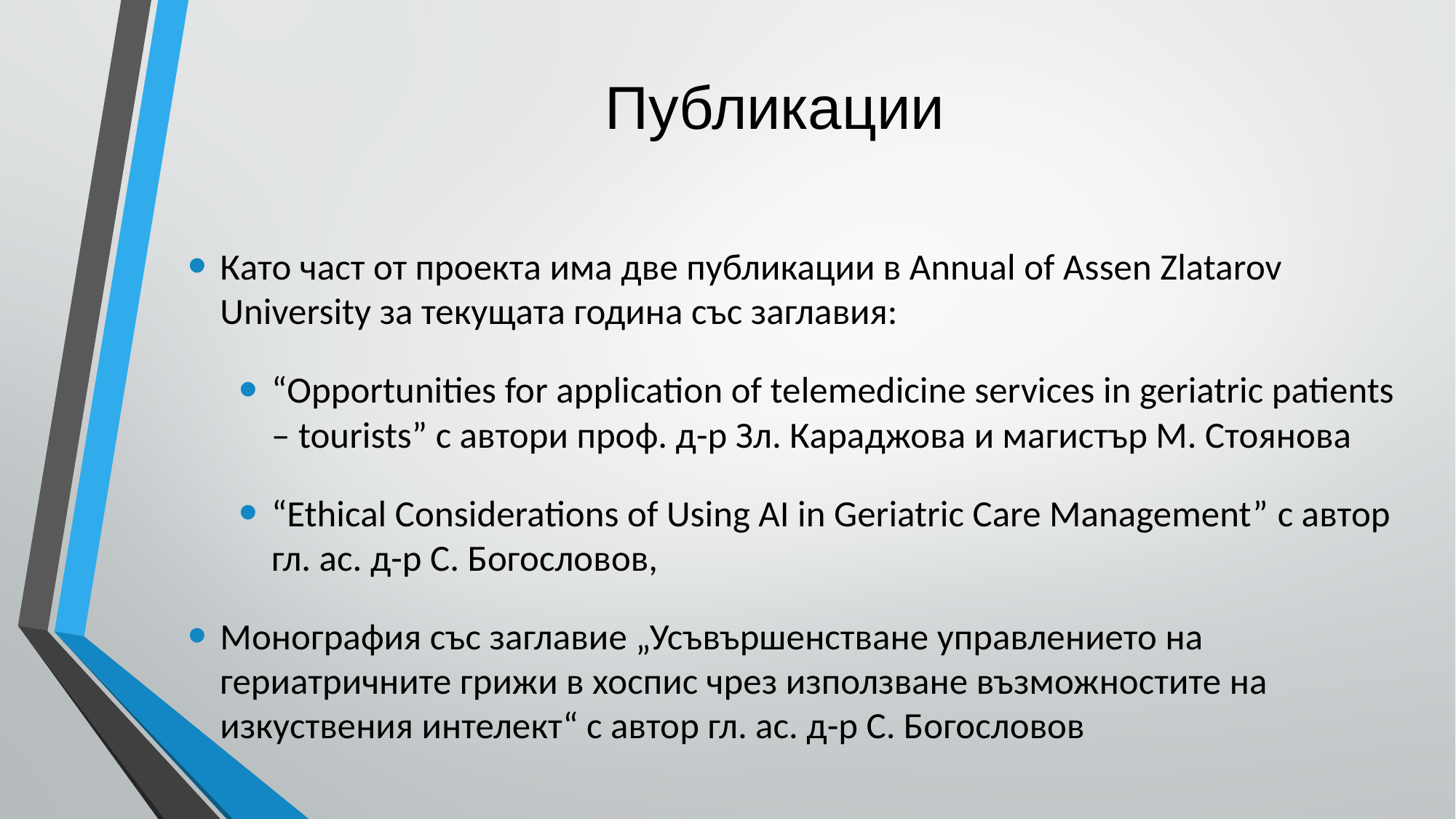

# Публикации
Като част от проекта има две публикации в Annual of Assen Zlatarov University за текущата година със заглавия:
“Opportunities for application of telemedicine services in geriatric patients – tourists” с автори проф. д-р Зл. Караджова и магистър М. Стоянова
“Ethical Considerations of Using AI in Geriatric Care Management” с автор гл. ас. д-р С. Богословов,
Монография със заглавие „Усъвършенстване управлението на гериатричните грижи в хоспис чрез използване възможностите на изкуствения интелект“ с автор гл. ас. д-р С. Богословов